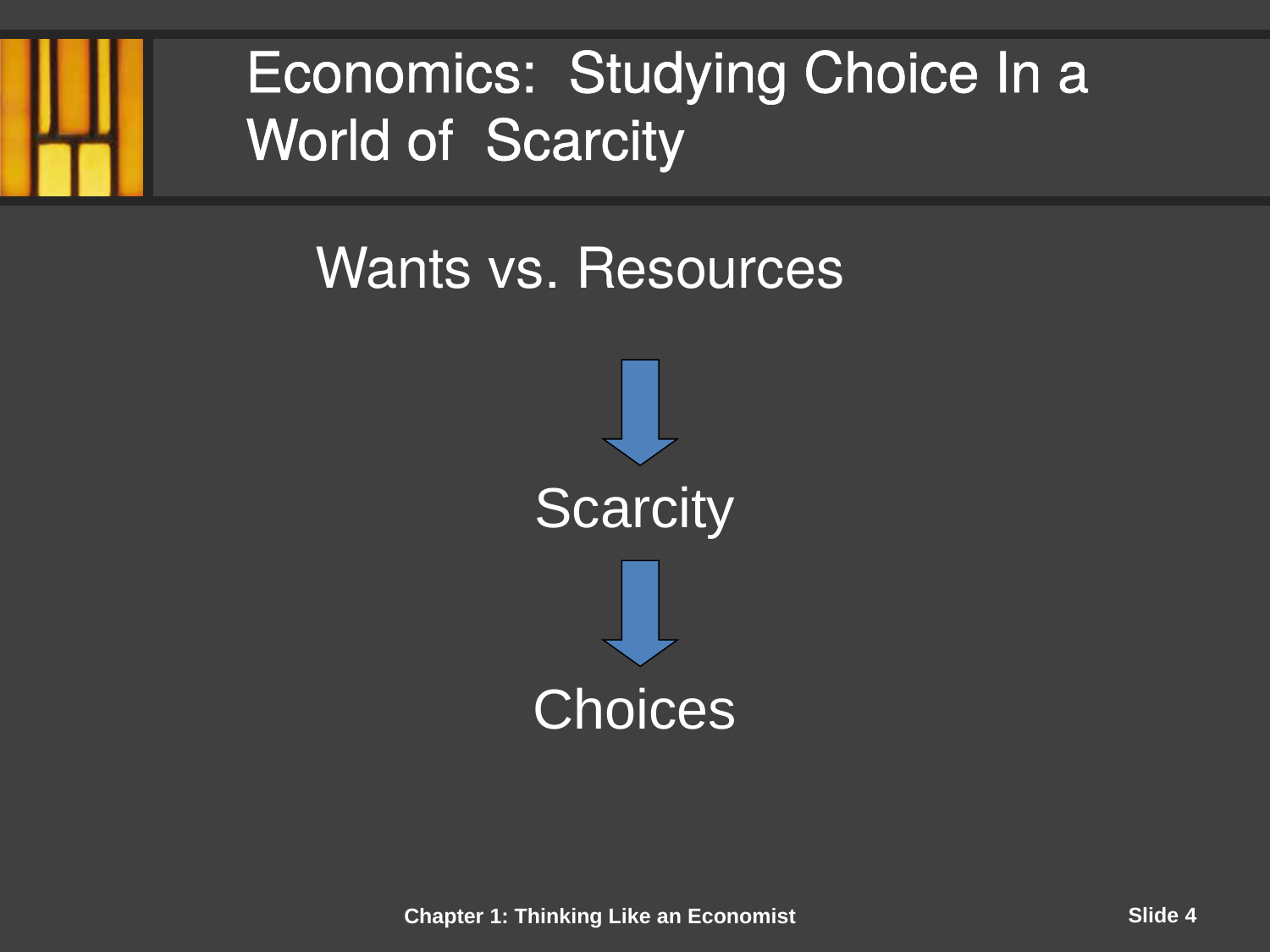

# Economics:  Studying Choice In a World of  Scarcity
Wants vs. Resources

Scarcity

Choices
Chapter 1: Thinking Like an Economist
Slide 4